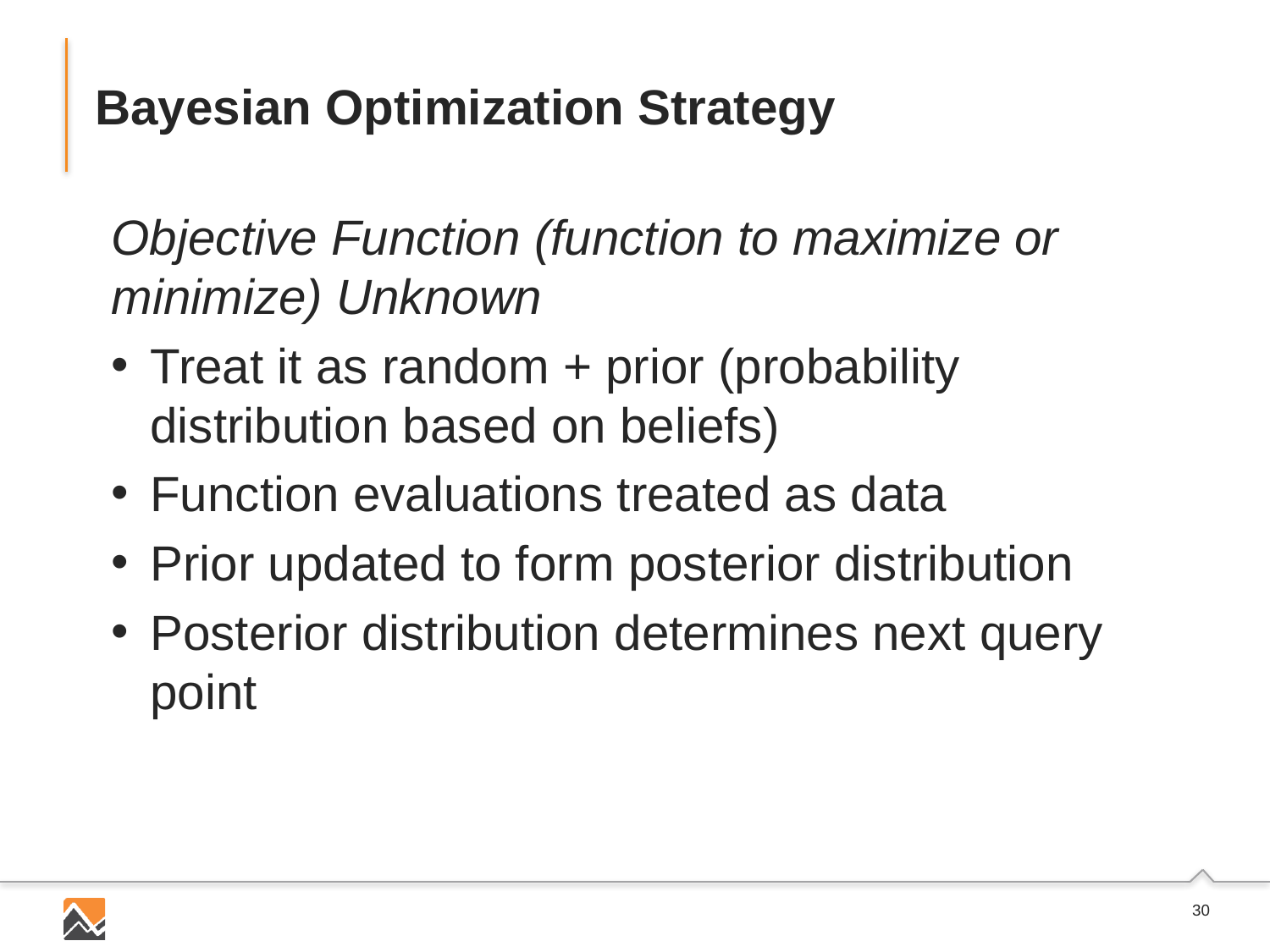

# Bayesian Optimization Strategy
Objective Function (function to maximize or minimize) Unknown
Treat it as random + prior (probability distribution based on beliefs)
Function evaluations treated as data
Prior updated to form posterior distribution
Posterior distribution determines next query point